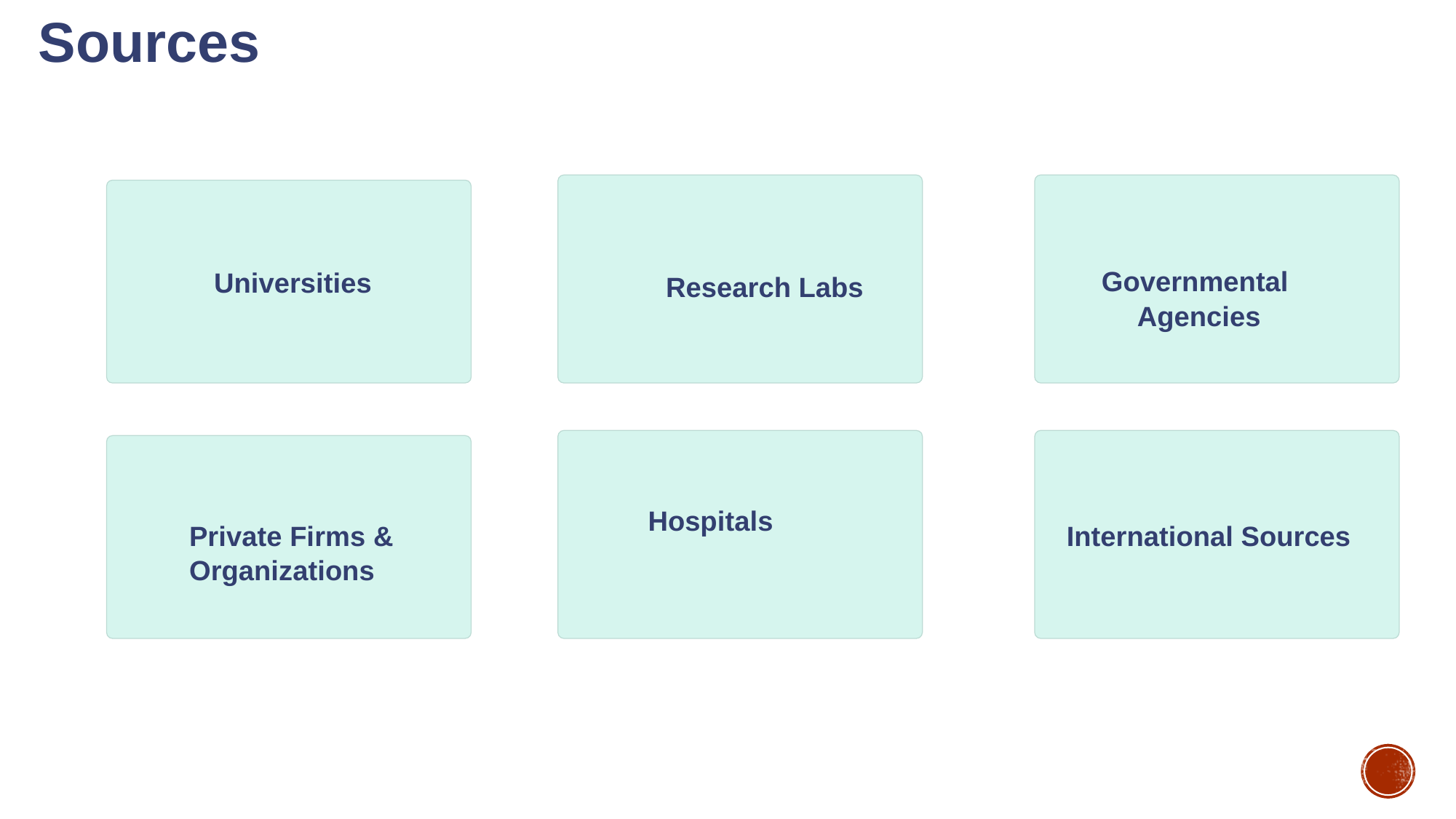

Sources

Governmental
Agencies
Universities

Research Labs

Hospitals

Private Firms &
Organizations
International Sources